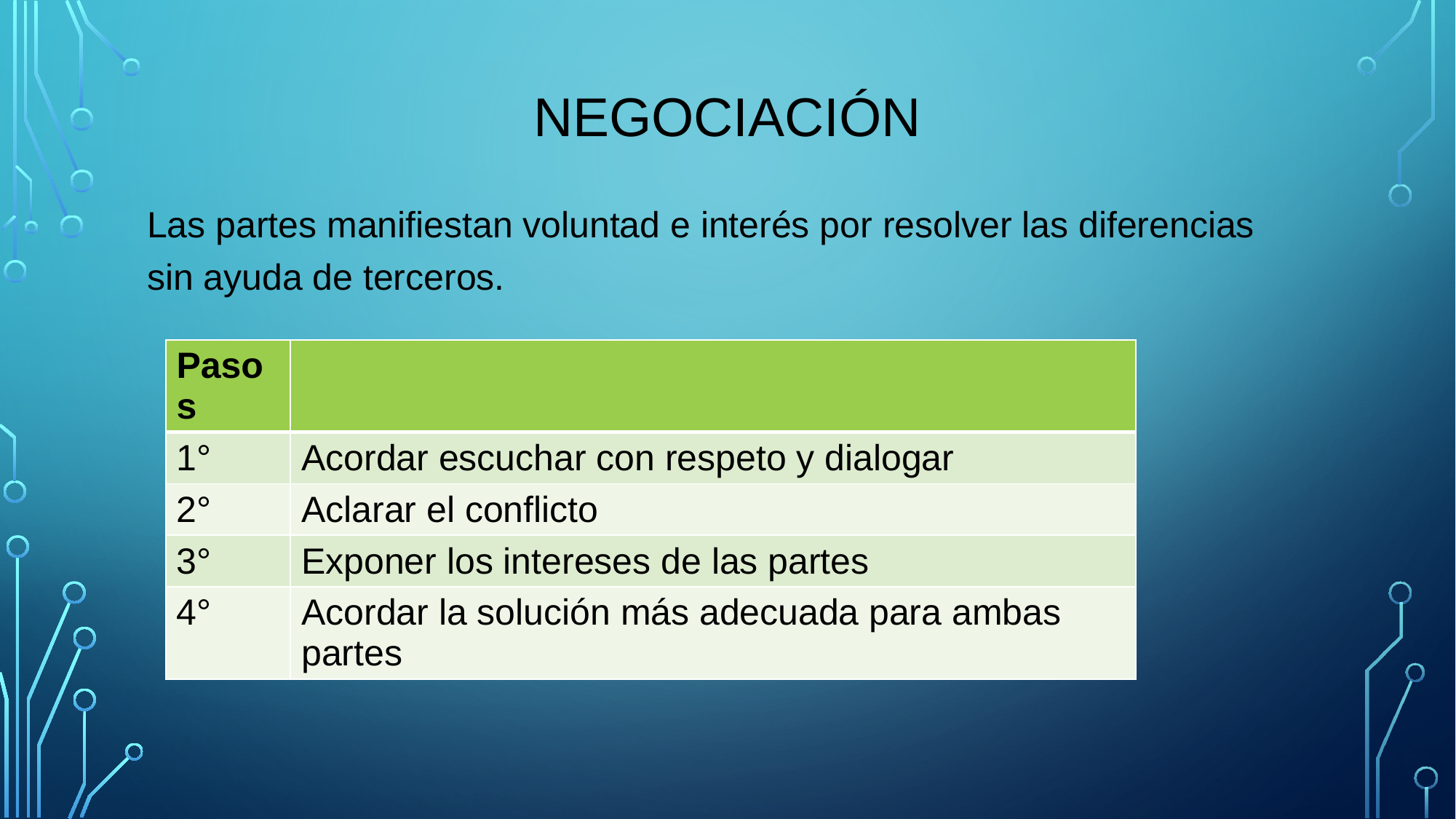

# Negociación
Las partes manifiestan voluntad e interés por resolver las diferencias sin ayuda de terceros.
| Pasos |  |
| --- | --- |
| 1° | Acordar escuchar con respeto y dialogar |
| 2° | Aclarar el conflicto |
| 3° | Exponer los intereses de las partes |
| 4° | Acordar la solución más adecuada para ambas partes |